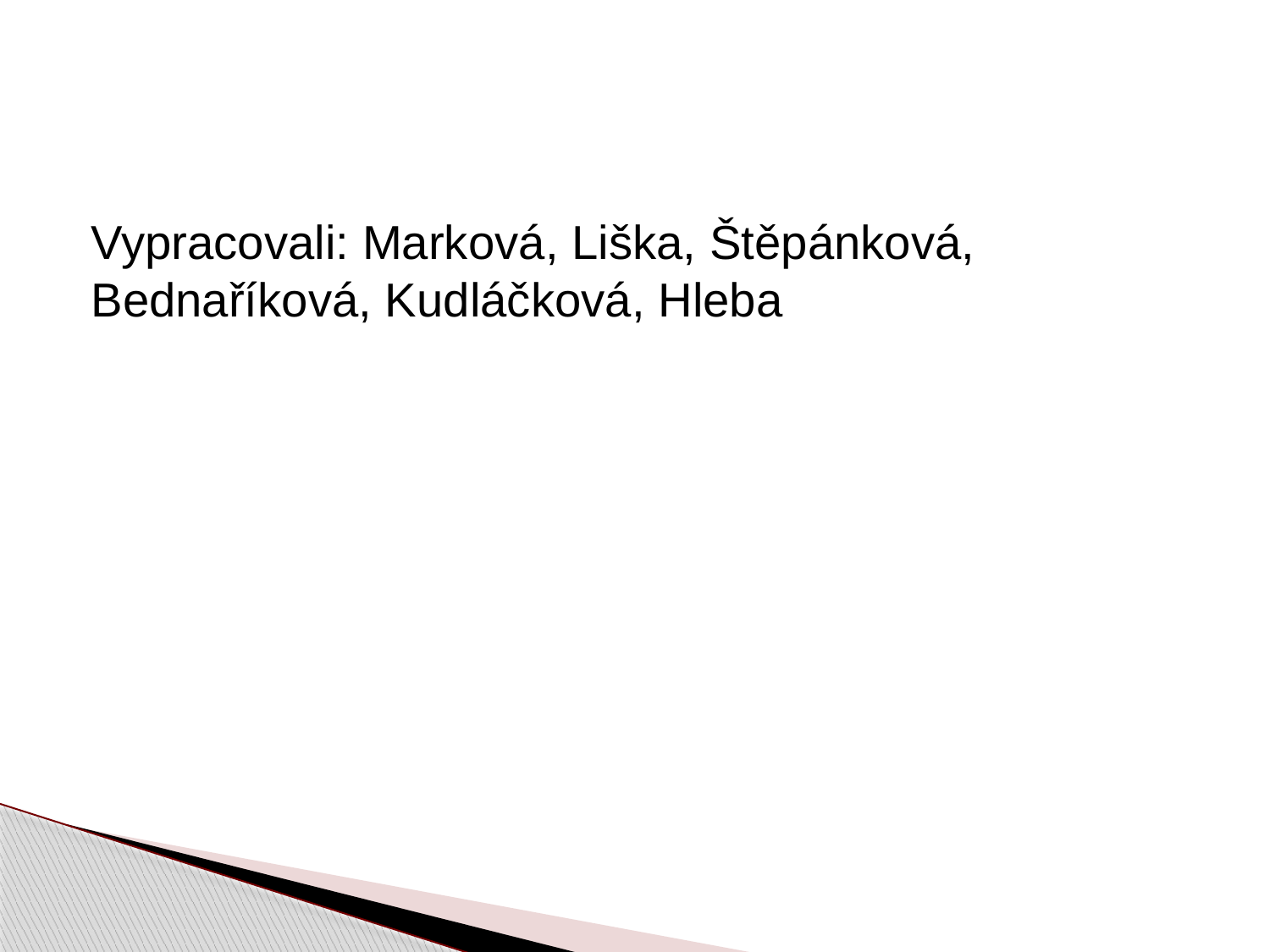

#
Vypracovali: Marková, Liška, Štěpánková, Bednaříková, Kudláčková, Hleba